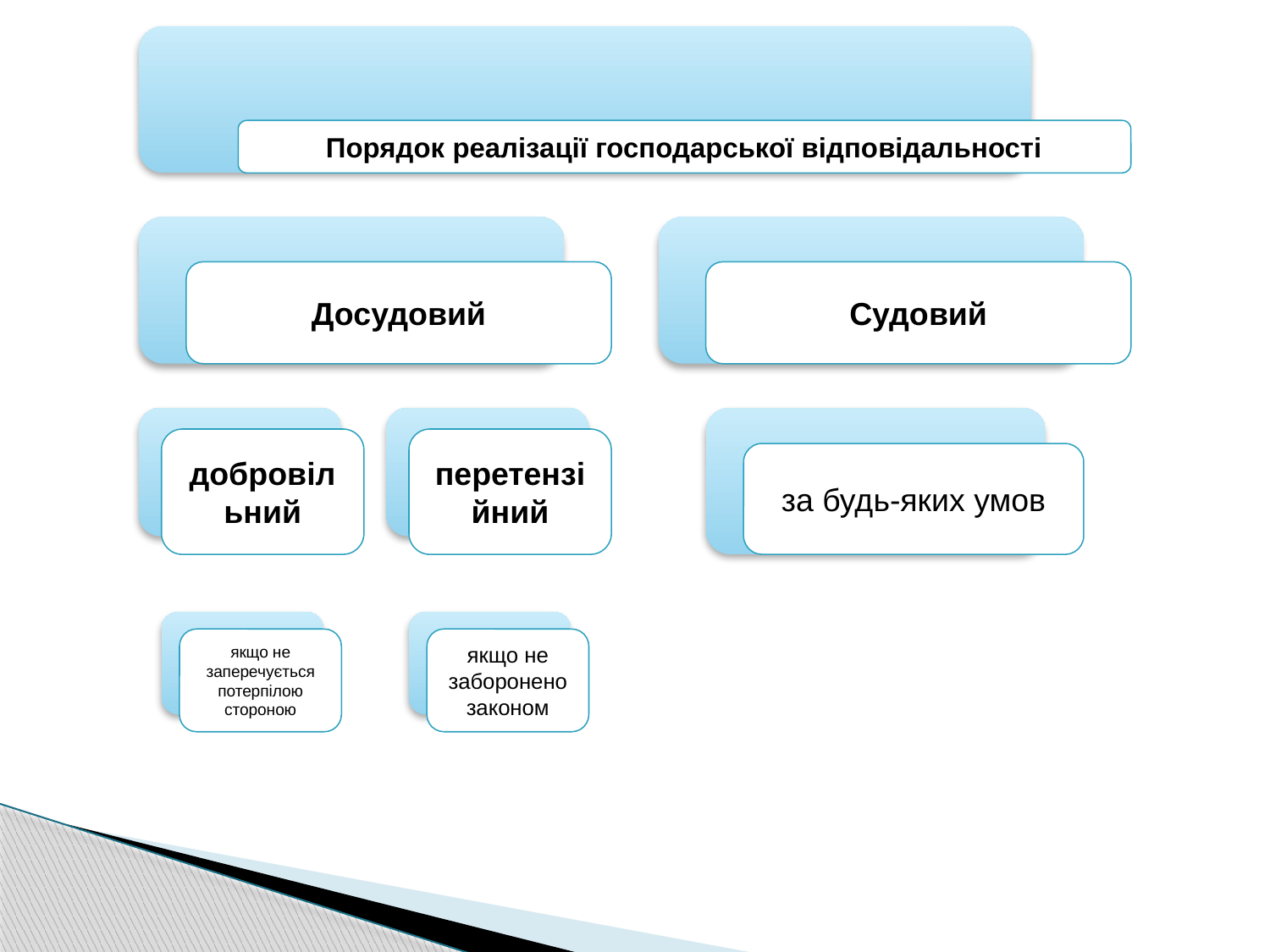

Порядок реалізації господарської відповідальності
Досудовий
добровільний
Судовий
за будь-яких умов
якщо не заборонено законом
перетензійний
якщо не заперечується потерпілою стороною